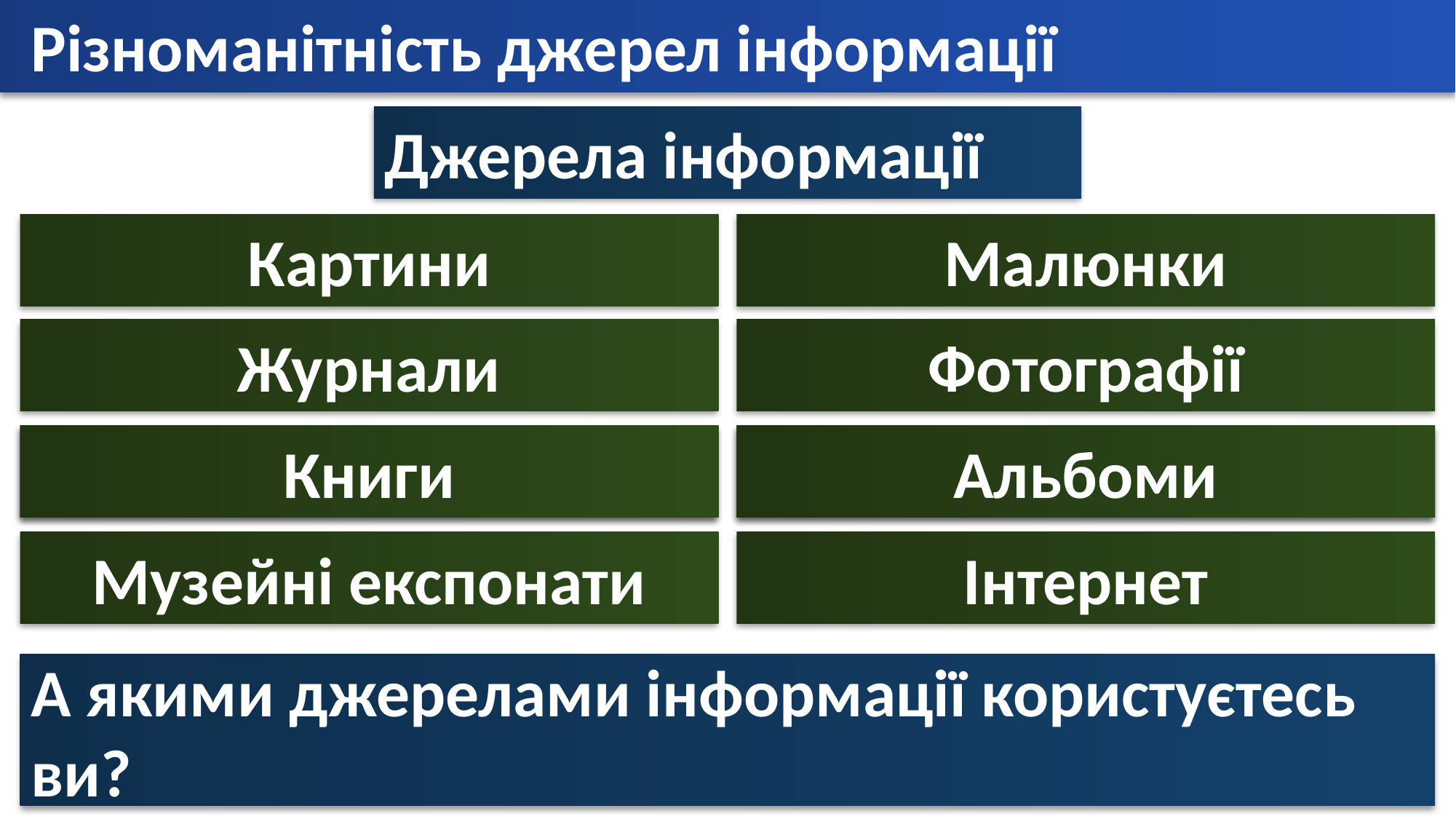

Різноманітність джерел інформації

Джерела інформації
Картини
Малюнки
Журнали
Фотографії
Книги
Книги
Альбоми
Альбоми
Музейні експонати
Інтернет
А якими джерелами інформації користуєтесь ви?